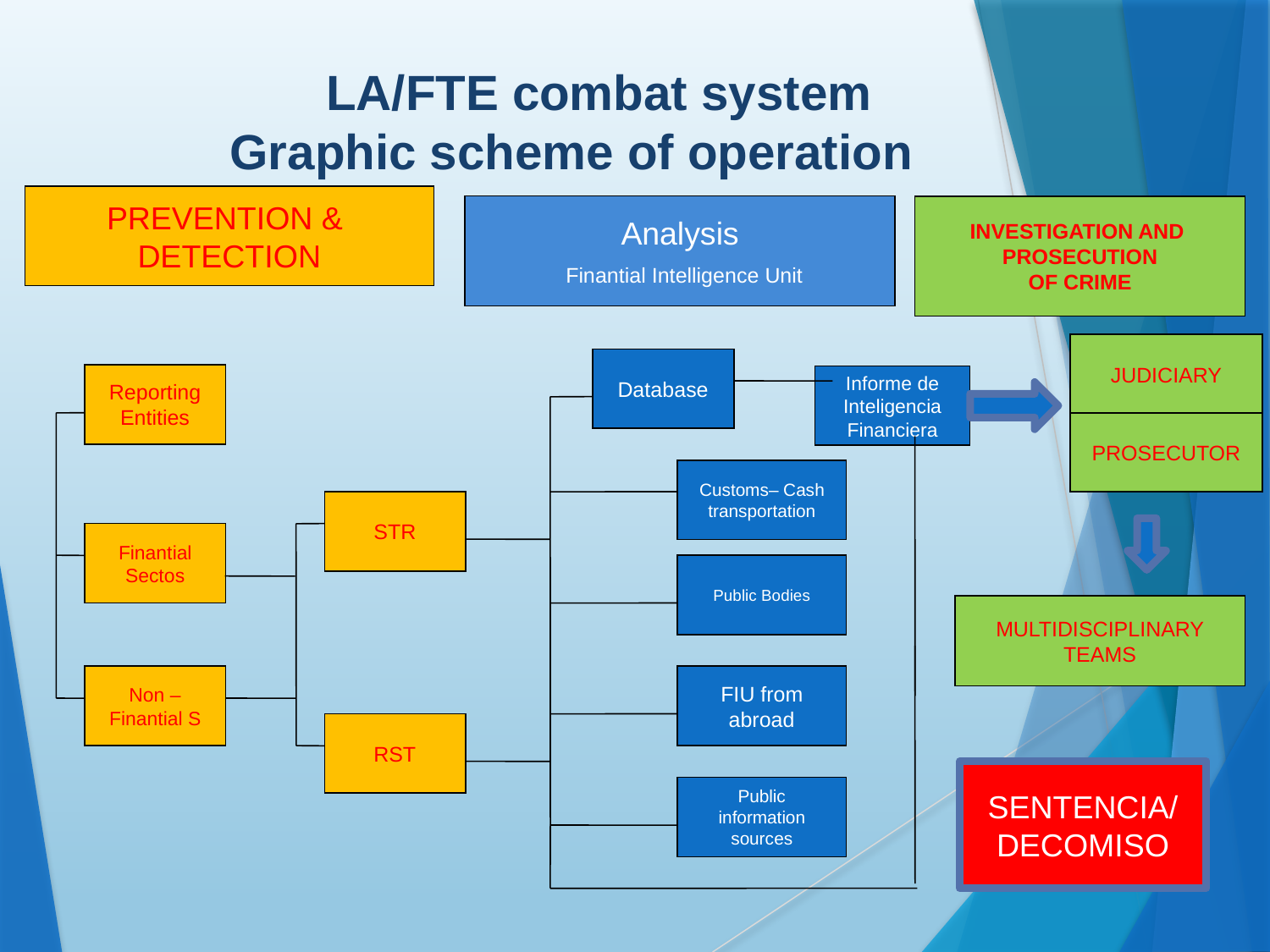

LA/FTE combat system
Graphic scheme of operation

PREVENTION &
DETECTION
Analysis
 Finantial Intelligence Unit
INVESTIGATION AND
PROSECUTION
OF CRIME
JUDICIARY
Database
Reporting Entities
Informe de Inteligencia Financiera

PROSECUTOR

Customs– Cash transportation
STR

Finantial Sectos

Public Bodies

MULTIDISCIPLINARY TEAMS

Non – Finantial S
FIU from abroad

RST

SENTENCIA/
DECOMISO
Public information sources